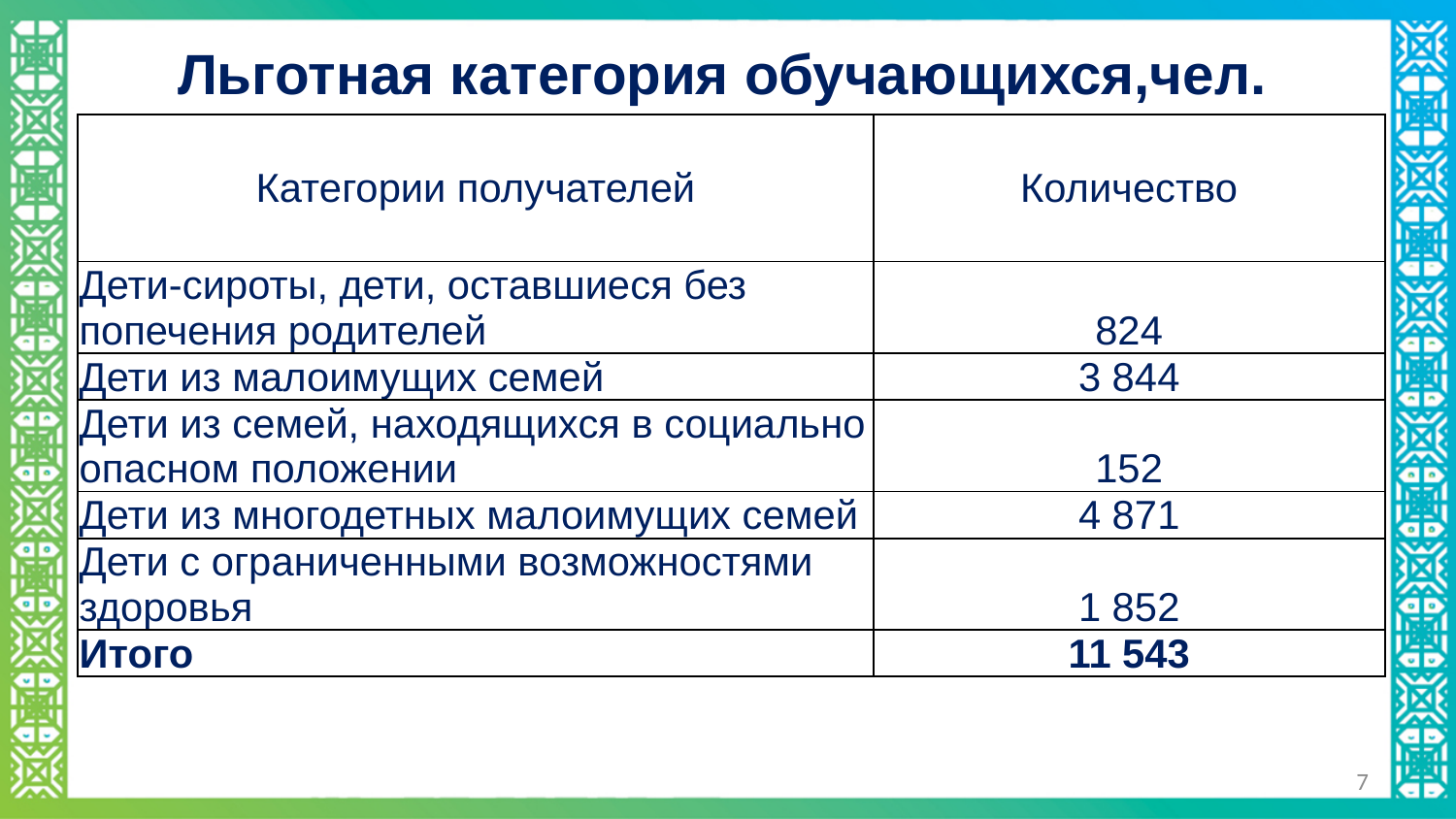

Льготная категория обучающихся,чел.
| Категории получателей | Количество |
| --- | --- |
| Дети-сироты, дети, оставшиеся без попечения родителей | 824 |
| Дети из малоимущих семей | 3 844 |
| Дети из семей, находящихся в социально опасном положении | 152 |
| Дети из многодетных малоимущих семей | 4 871 |
| Дети с ограниченными возможностями здоровья | 1 852 |
| Итого | 11 543 |
7